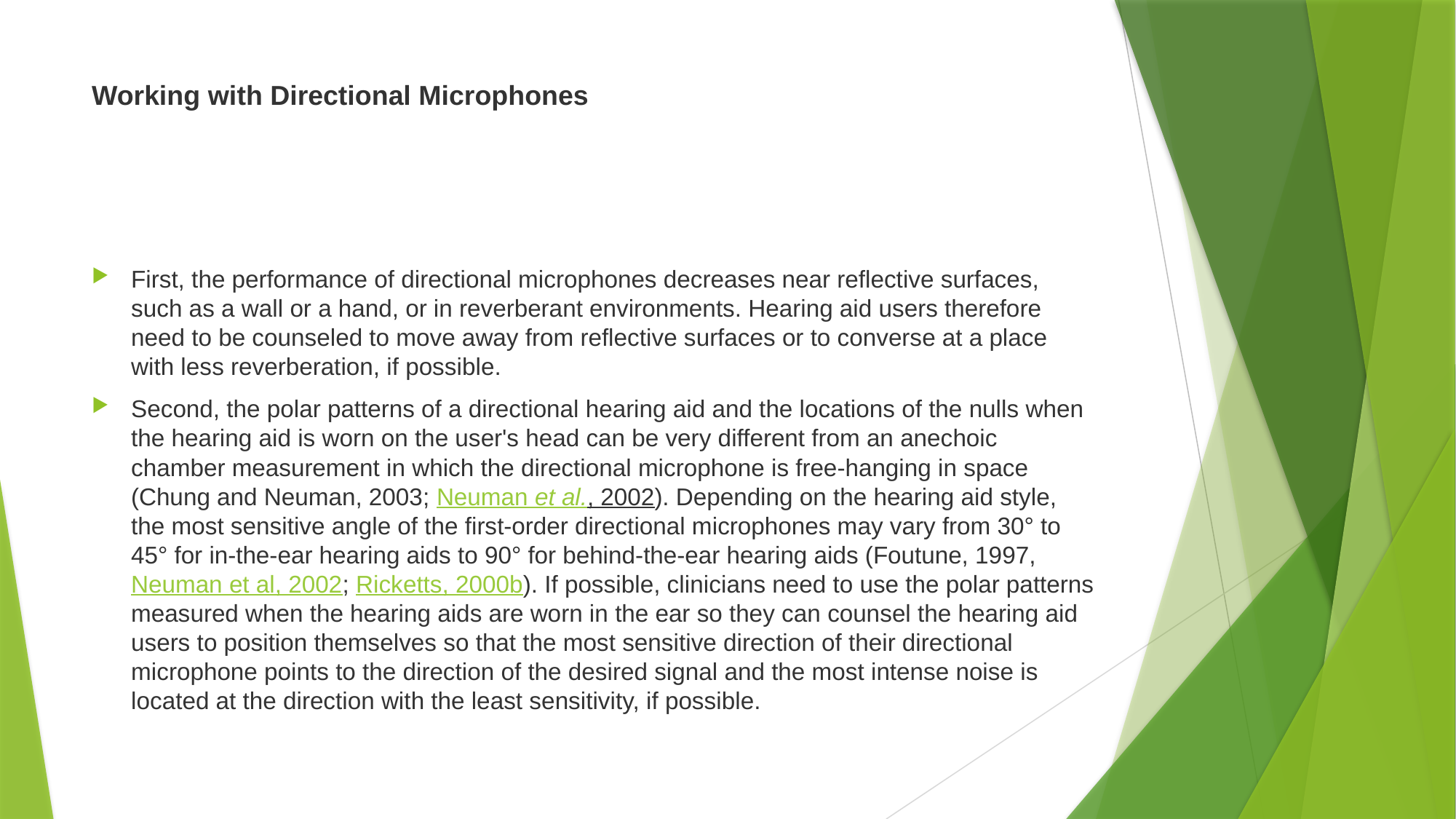

# Working with Directional Microphones
First, the performance of directional microphones decreases near reflective surfaces, such as a wall or a hand, or in reverberant environments. Hearing aid users therefore need to be counseled to move away from reflective surfaces or to converse at a place with less reverberation, if possible.
Second, the polar patterns of a directional hearing aid and the locations of the nulls when the hearing aid is worn on the user's head can be very different from an anechoic chamber measurement in which the directional microphone is free-hanging in space (Chung and Neuman, 2003; Neuman et al., 2002). Depending on the hearing aid style, the most sensitive angle of the first-order directional microphones may vary from 30° to 45° for in-the-ear hearing aids to 90° for behind-the-ear hearing aids (Foutune, 1997, Neuman et al, 2002; Ricketts, 2000b). If possible, clinicians need to use the polar patterns measured when the hearing aids are worn in the ear so they can counsel the hearing aid users to position themselves so that the most sensitive direction of their directional microphone points to the direction of the desired signal and the most intense noise is located at the direction with the least sensitivity, if possible.